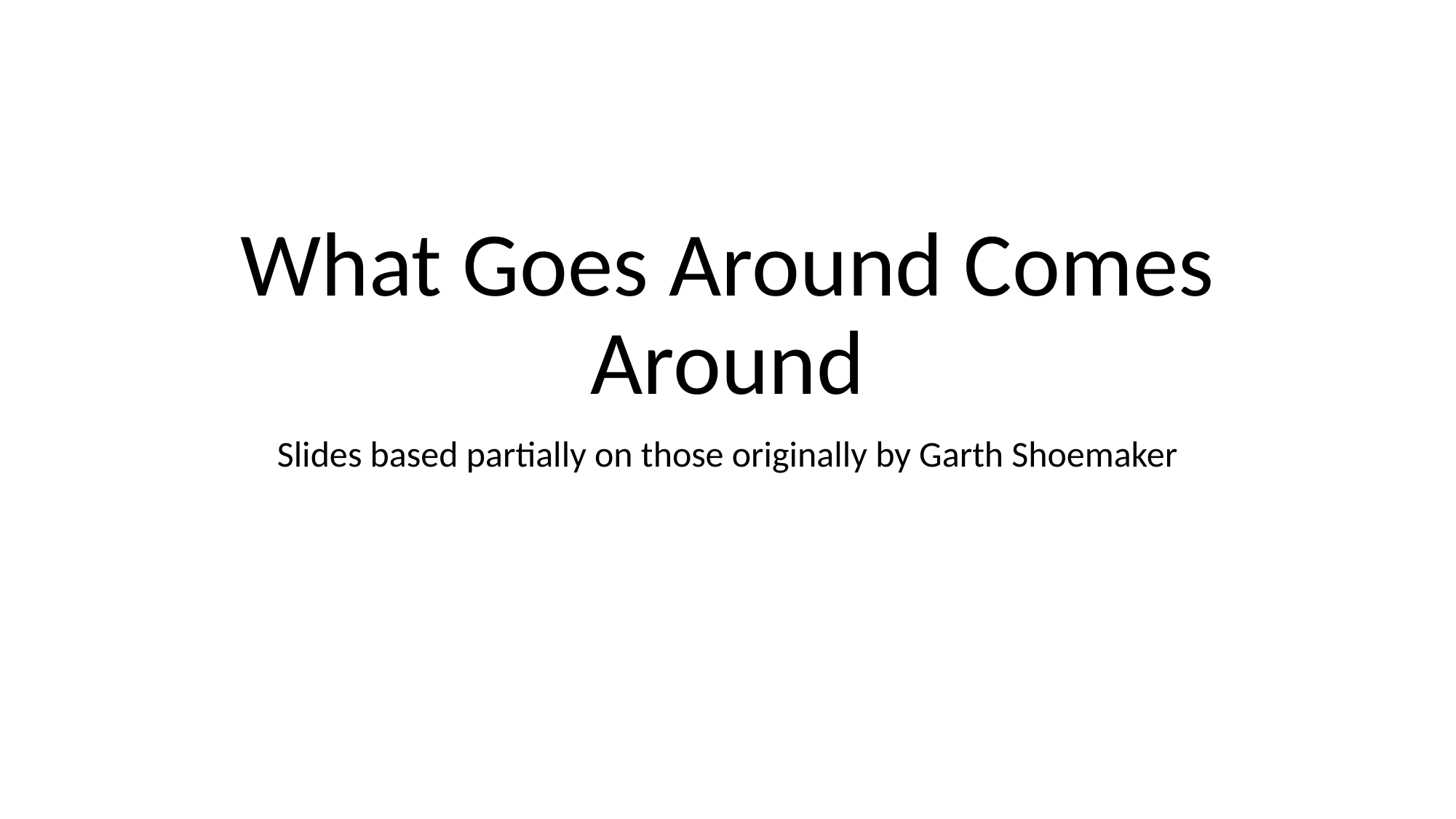

# What Goes Around Comes Around
Slides based partially on those originally by Garth Shoemaker